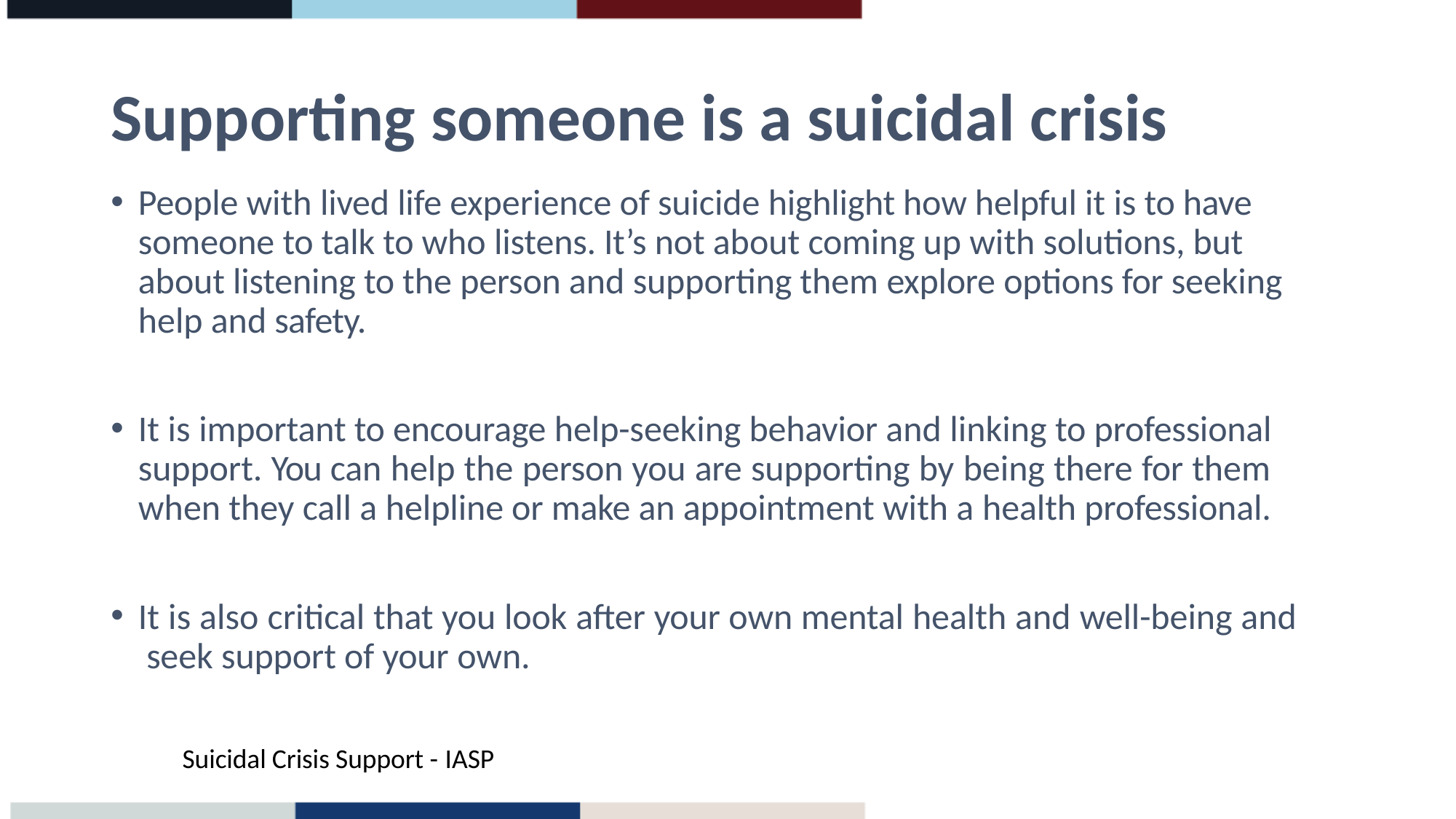

# Supporting someone is a suicidal crisis
People with lived life experience of suicide highlight how helpful it is to have  someone to talk to who listens. It’s not about coming up with solutions, but  about listening to the person and supporting them explore options for seeking  help and safety.

It is important to encourage help-seeking behavior and linking to professional  support. You can help the person you are supporting by being there for them  when they call a helpline or make an appointment with a health professional.

It is also critical that you look after your own mental health and well-being and  seek support of your own.

Suicidal Crisis Support - IASP